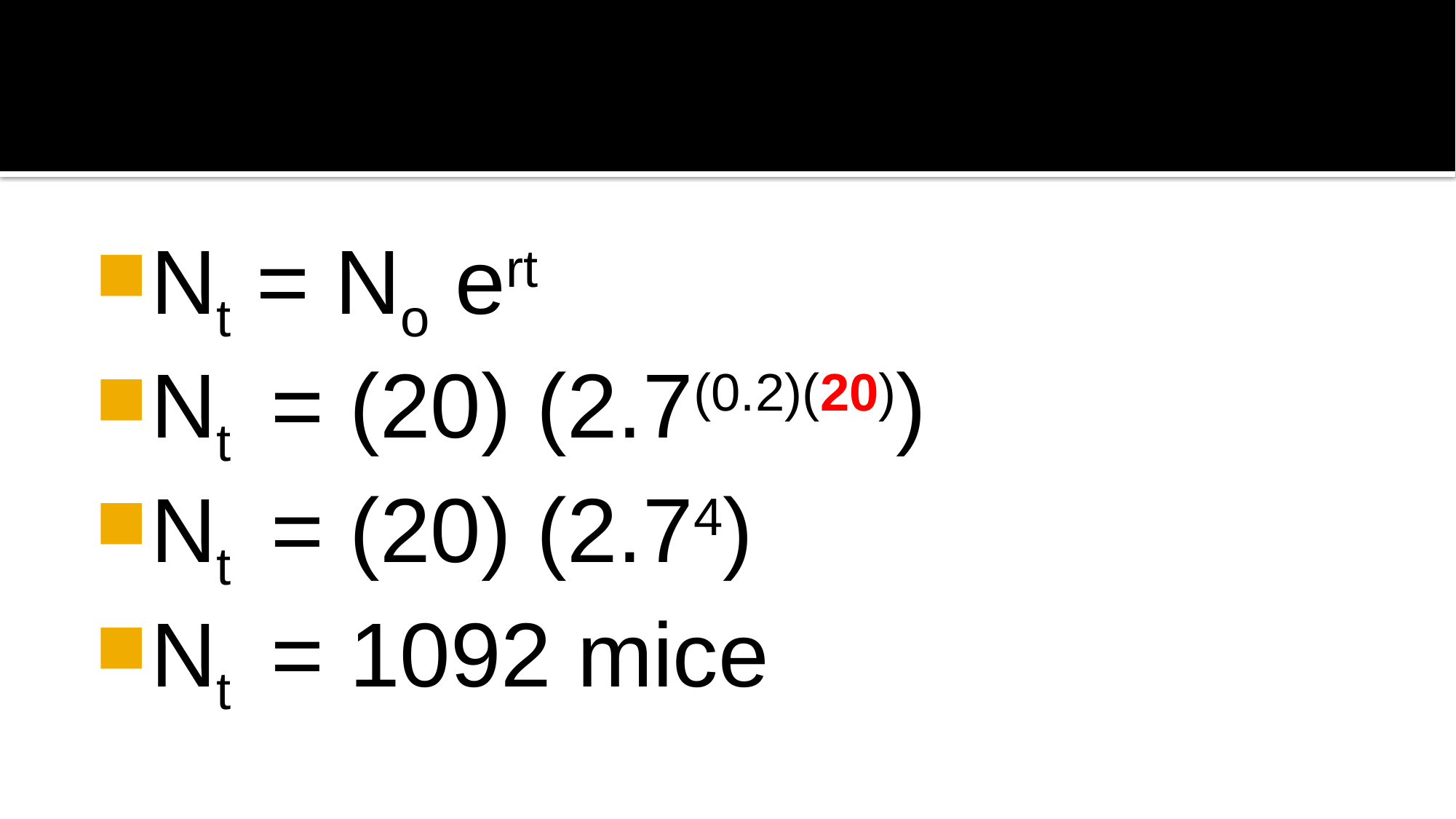

#
Nt = No ert
Nt  = (20) (2.7(0.2)(20))
Nt  = (20) (2.74)
Nt  = 1092 mice